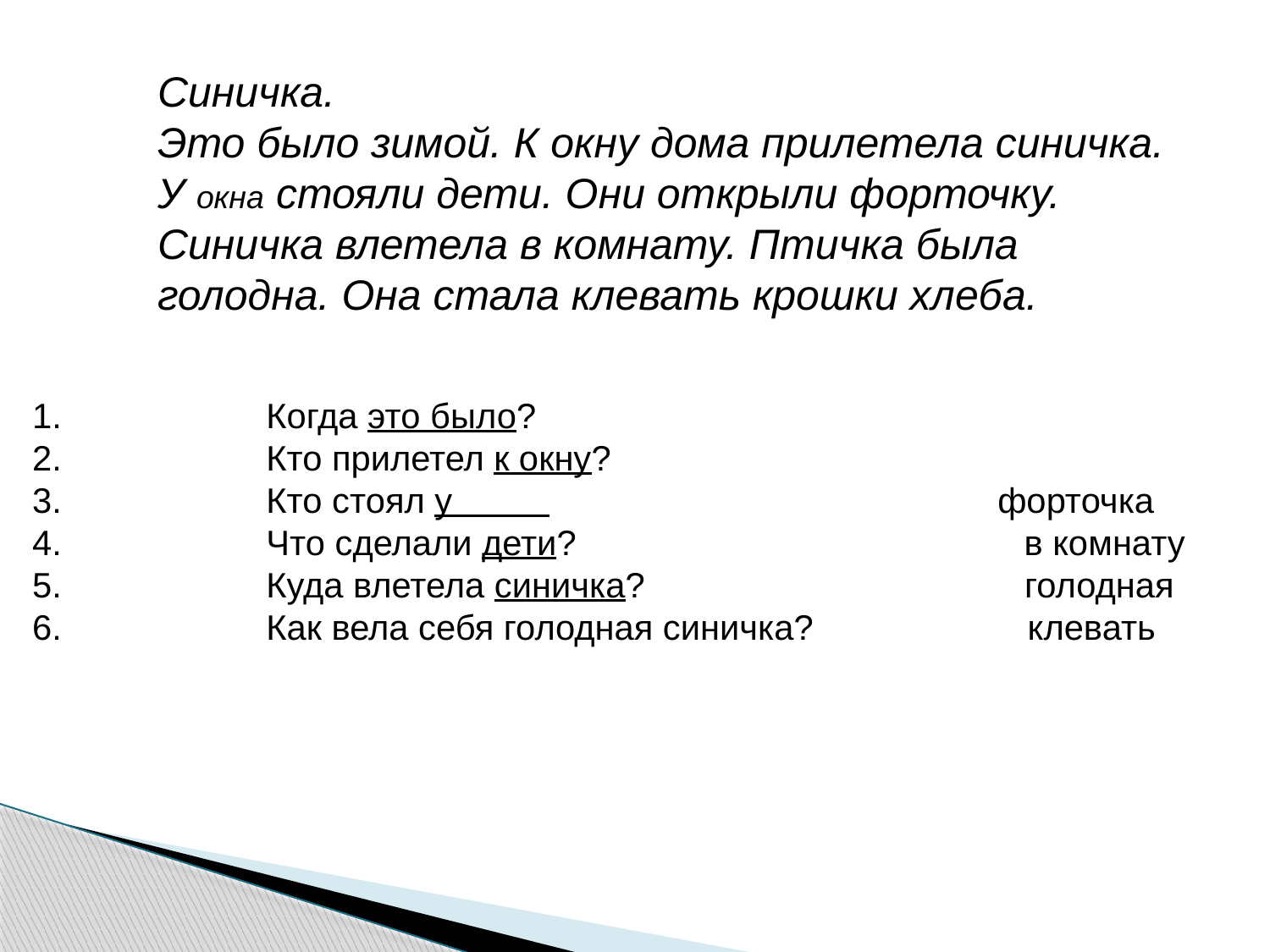

Синичка.
Это было зимой. К окну дома прилетела синичка. У окна стояли дети. Они открыли форточку. Синичка влетела в комнату. Птичка была голодна. Она стала клевать крошки хлеба.

1.                     Когда это было?
2.                     Кто прилетел к окну?
3.                     Кто стоял у                                                        форточка
4.                     Что сделали дети?                                              в комнату
5.                     Куда влетела синичка?                                       голодная
6.                     Как вела себя голодная синичка?                      клевать